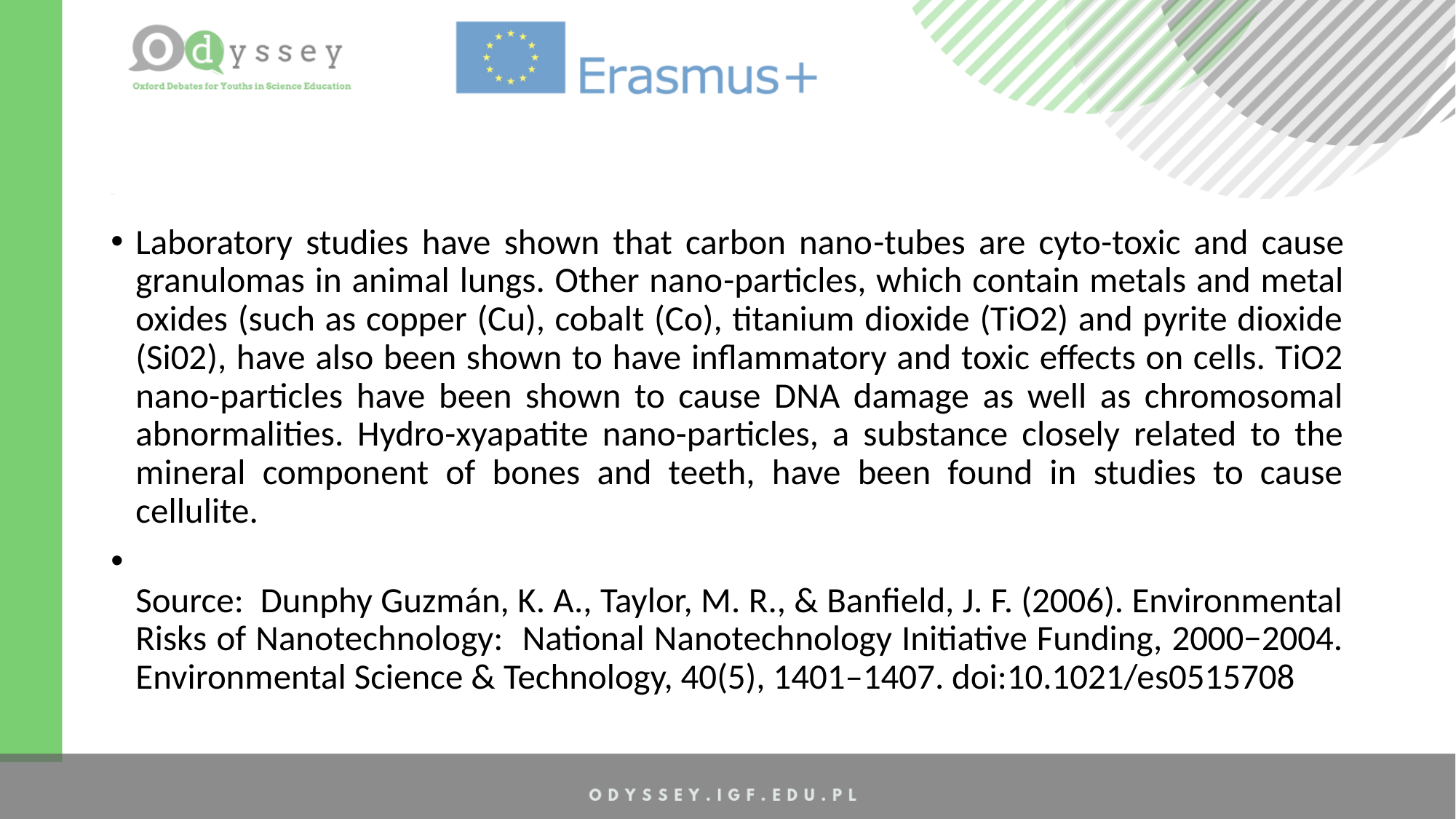

# Nano-toxicity
Laboratory studies have shown that carbon nano-tubes are cyto-toxic and cause granulomas in animal lungs. Other nano-particles, which contain metals and metal oxides (such as copper (Cu), cobalt (Co), titanium dioxide (TiO2) and pyrite dioxide (Si02), have also been shown to have inflammatory and toxic effects on cells. TiO2 nano-particles have been shown to cause DNA damage as well as chromosomal abnormalities. Hydro-xyapatite nano-particles, a substance closely related to the mineral component of bones and teeth, have been found in studies to cause cellulite.
Source:  Dunphy Guzmán, K. A., Taylor, M. R., & Banfield, J. F. (2006). Environmental Risks of Nanotechnology:  National Nanotechnology Initiative Funding, 2000−2004. Environmental Science & Technology, 40(5), 1401–1407. doi:10.1021/es0515708